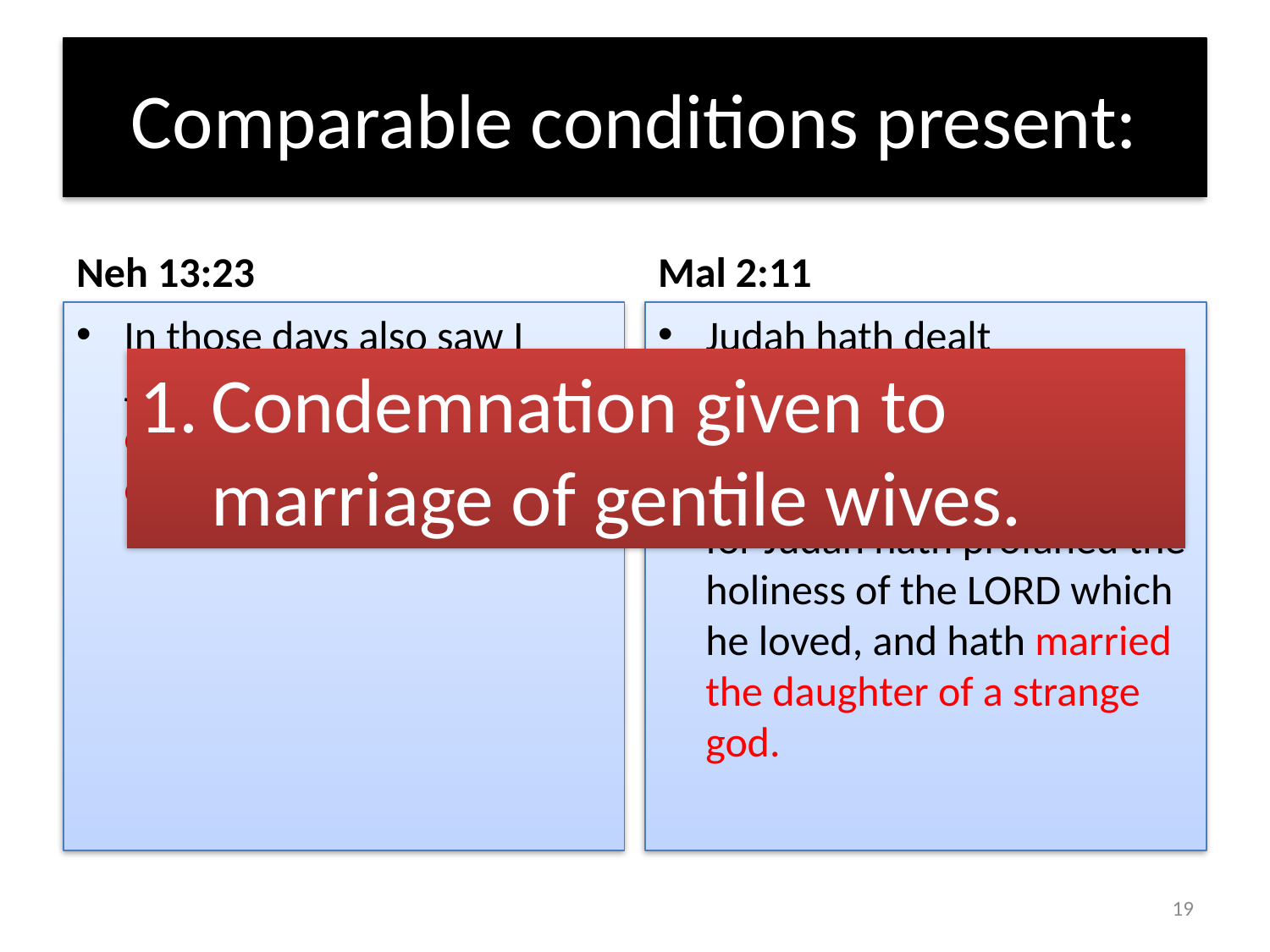

# Comparable conditions present:
Neh 13:23
Mal 2:11
In those days also saw I Jews that had married wives of Ashdod, of Ammon, and of Moab:

Judah hath dealt treacherously, and an abomination is committed in Israel and in Jerusalem; for Judah hath profaned the holiness of the LORD which he loved, and hath married the daughter of a strange god.

Condemnation given to marriage of gentile wives.
19